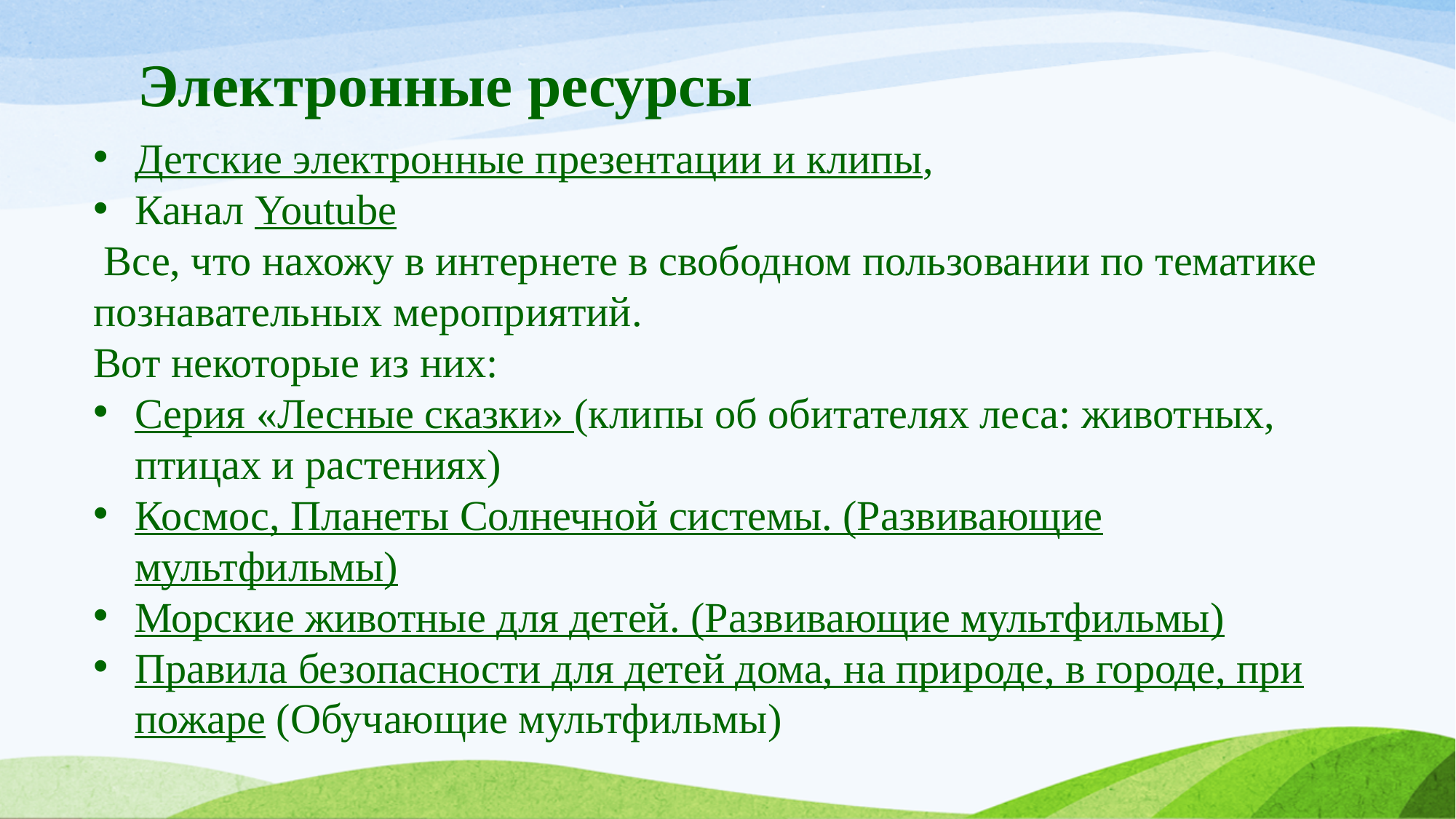

# Электронные ресурсы
Детские электронные презентации и клипы,
Канал Youtube
 Все, что нахожу в интернете в свободном пользовании по тематике познавательных мероприятий.
Вот некоторые из них:
Серия «Лесные сказки» (клипы об обитателях леса: животных, птицах и растениях)
Космос, Планеты Солнечной системы. (Развивающие мультфильмы)
Морские животные для детей. (Развивающие мультфильмы)
Правила безопасности для детей дома, на природе, в городе, при пожаре (Обучающие мультфильмы)